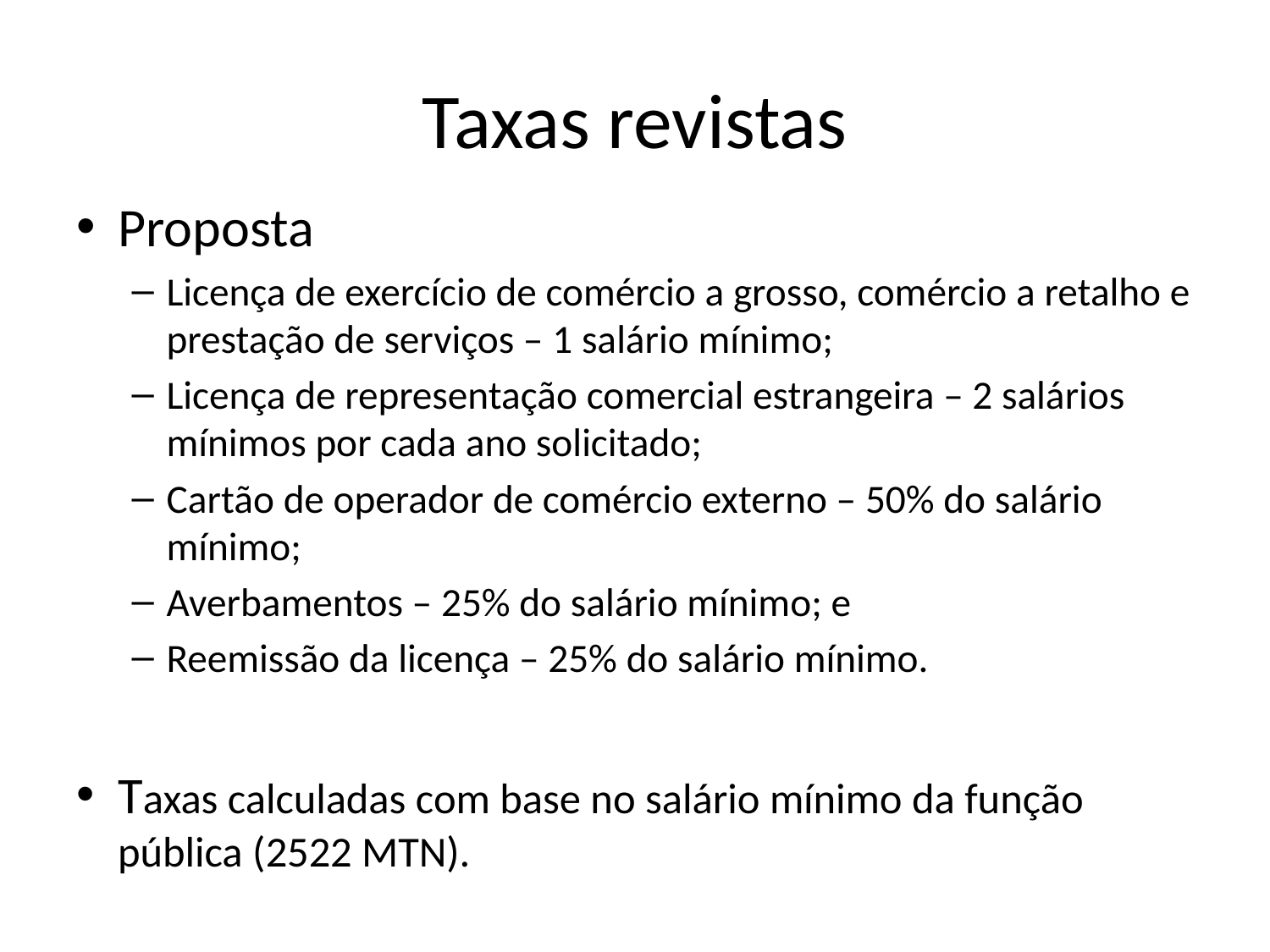

# Taxas revistas
Proposta
Licença de exercício de comércio a grosso, comércio a retalho e prestação de serviços – 1 salário mínimo;
Licença de representação comercial estrangeira – 2 salários mínimos por cada ano solicitado;
Cartão de operador de comércio externo – 50% do salário mínimo;
Averbamentos – 25% do salário mínimo; e
Reemissão da licença – 25% do salário mínimo.

Taxas calculadas com base no salário mínimo da função pública (2522 MTN).